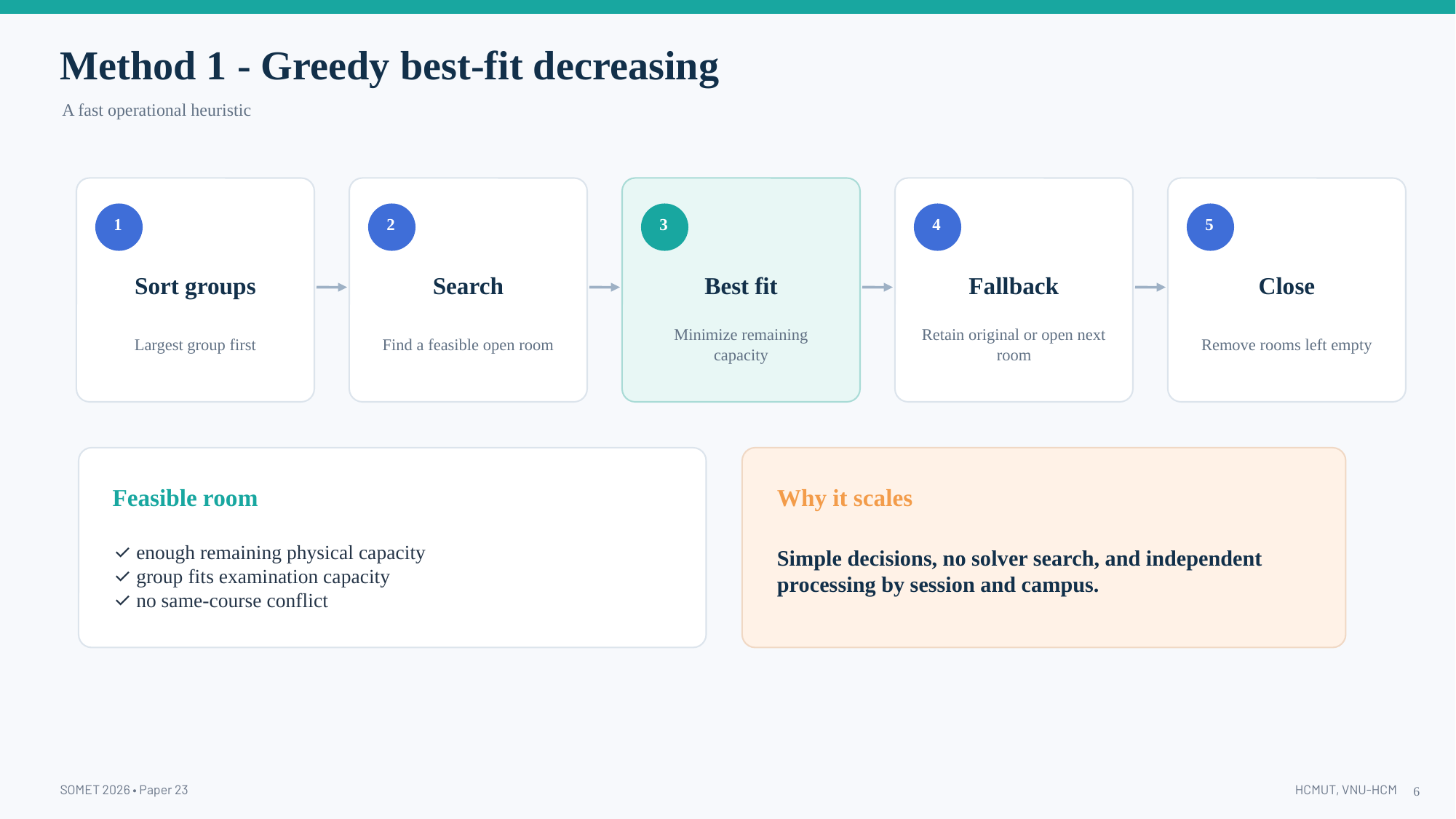

Method 1 - Greedy best-fit decreasing
A fast operational heuristic

1
2
3
4
5
Sort groups
Search
Best fit
Fallback
Close

Largest group first
Find a feasible open room
Minimize remaining capacity
Retain original or open next room
Remove rooms left empty

Feasible room
Why it scales
✓ enough remaining physical capacity
✓ group fits examination capacity
✓ no same-course conflict
Simple decisions, no solver search, and independent processing by session and campus.
6